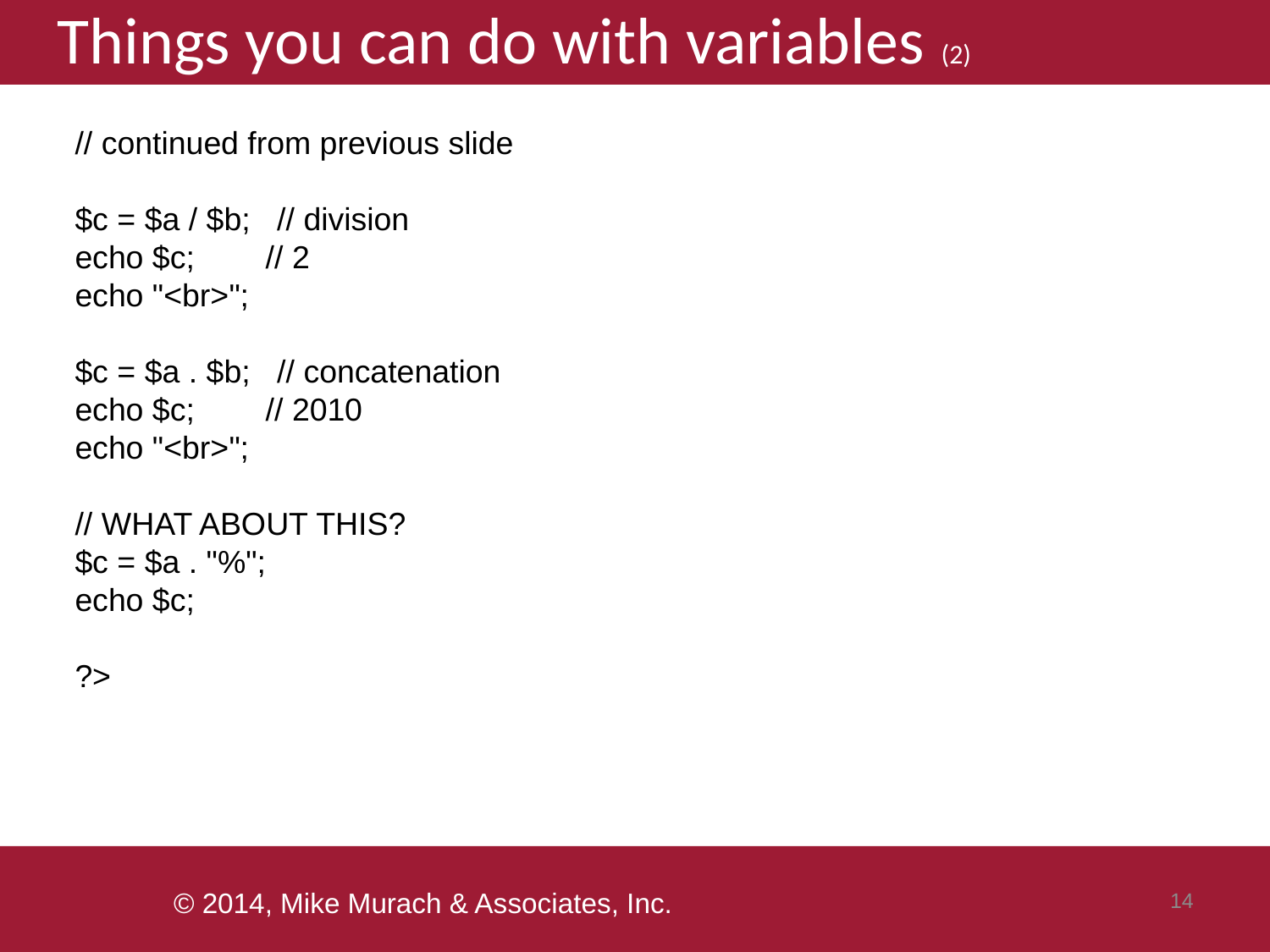

# Things you can do with variables (2)
// continued from previous slide

$c = $a / $b;   // division
echo $c;        // 2
echo "<br>";

$c = $a . $b;   // concatenation
echo $c;        // 2010
echo "<br>";

// WHAT ABOUT THIS?
$c = $a . "%";
echo $c;

?>
 14
© 2014, Mike Murach & Associates, Inc.